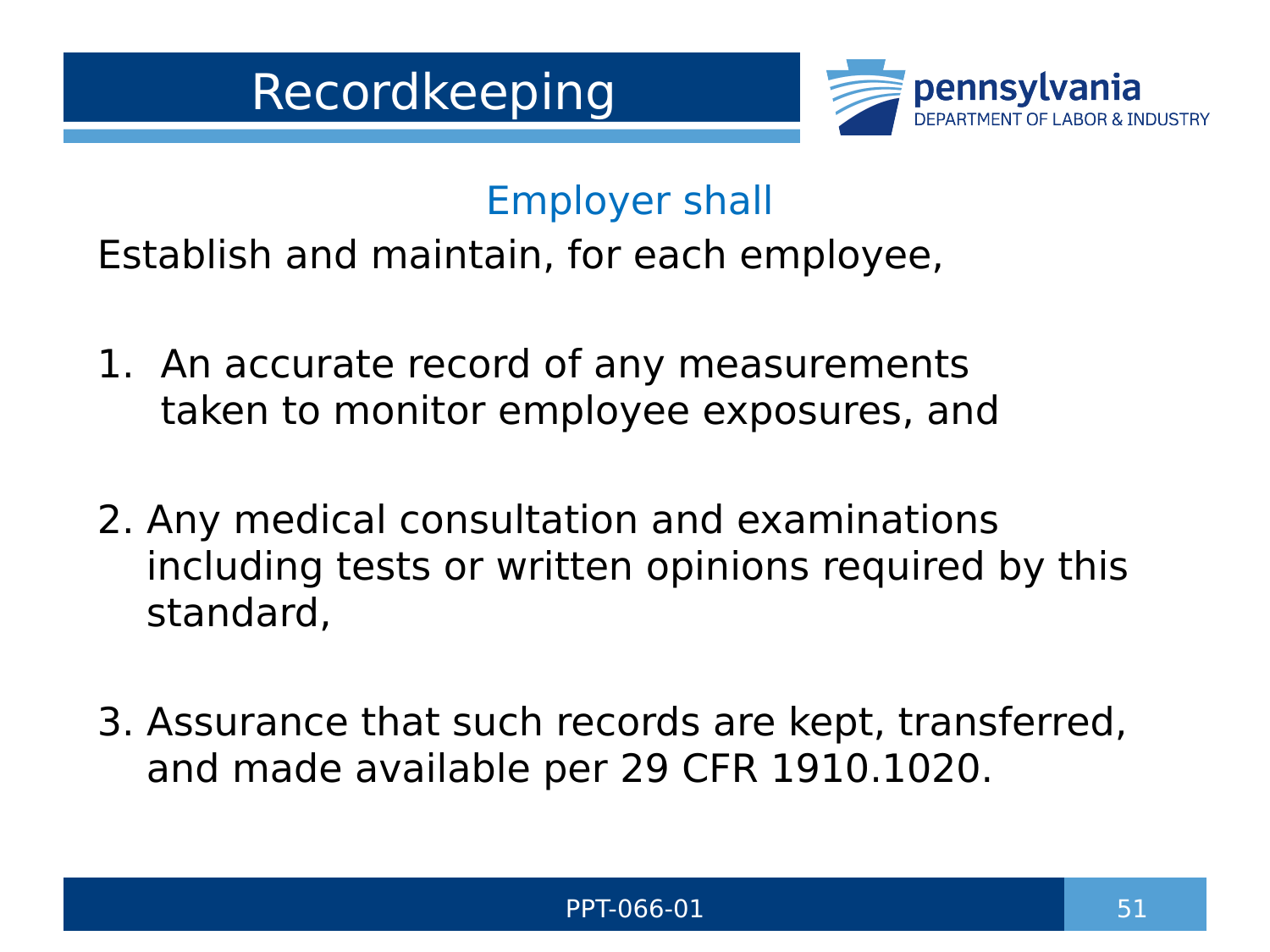

# Recordkeeping
Employer shall
Establish and maintain, for each employee,

An accurate record of any measurements       taken to monitor employee exposures, and

2. Any medical consultation and examinations
    including tests or written opinions required by this
    standard,

3. Assurance that such records are kept, transferred,
    and made available per 29 CFR 1910.1020.

PPT-066-01
51